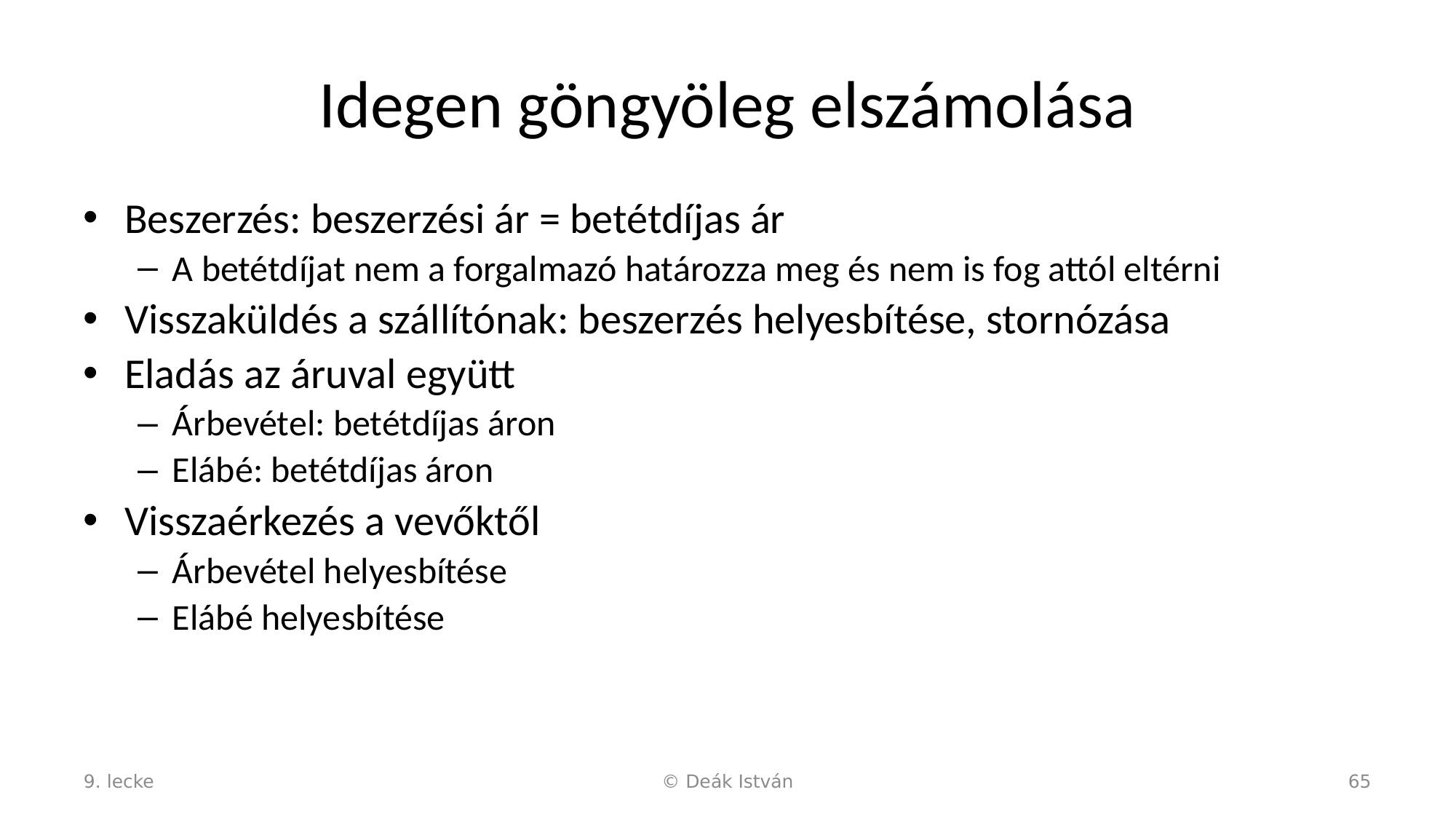

# Idegen göngyöleg elszámolása
Beszerzés: beszerzési ár = betétdíjas ár
A betétdíjat nem a forgalmazó határozza meg és nem is fog attól eltérni
Visszaküldés a szállítónak: beszerzés helyesbítése, stornózása
Eladás az áruval együtt
Árbevétel: betétdíjas áron
Elábé: betétdíjas áron
Visszaérkezés a vevőktől
Árbevétel helyesbítése
Elábé helyesbítése

9. lecke
© Deák István
65